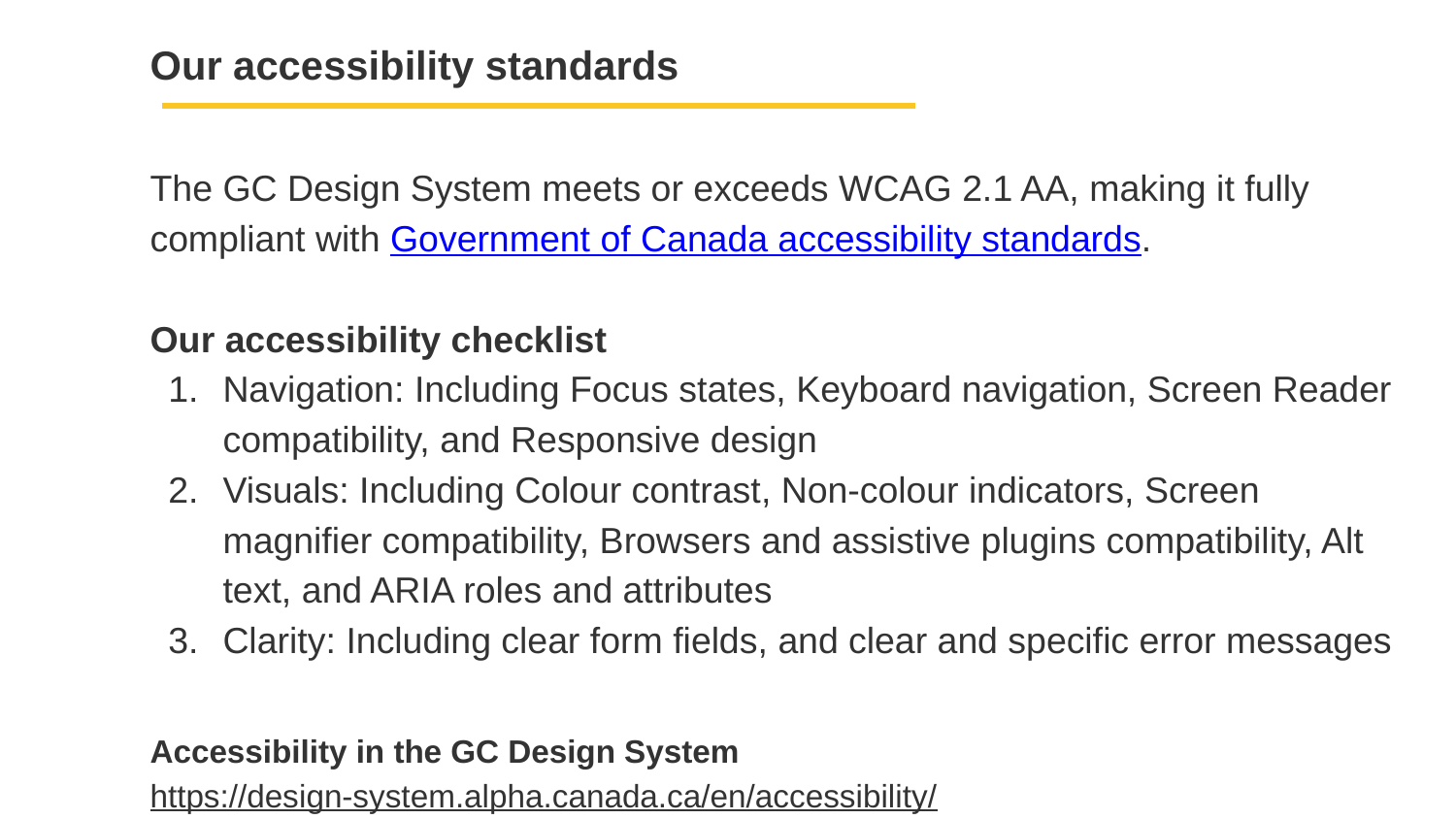

Our accessibility standards
The GC Design System meets or exceeds WCAG 2.1 AA, making it fully compliant with Government of Canada accessibility standards.

Our accessibility checklist
Navigation: Including Focus states, Keyboard navigation, Screen Reader compatibility, and Responsive design
Visuals: Including Colour contrast, Non-colour indicators, Screen magnifier compatibility, Browsers and assistive plugins compatibility, Alt text, and ARIA roles and attributes
Clarity: Including clear form fields, and clear and specific error messages

Accessibility in the GC Design System
https://design-system.alpha.canada.ca/en/accessibility/